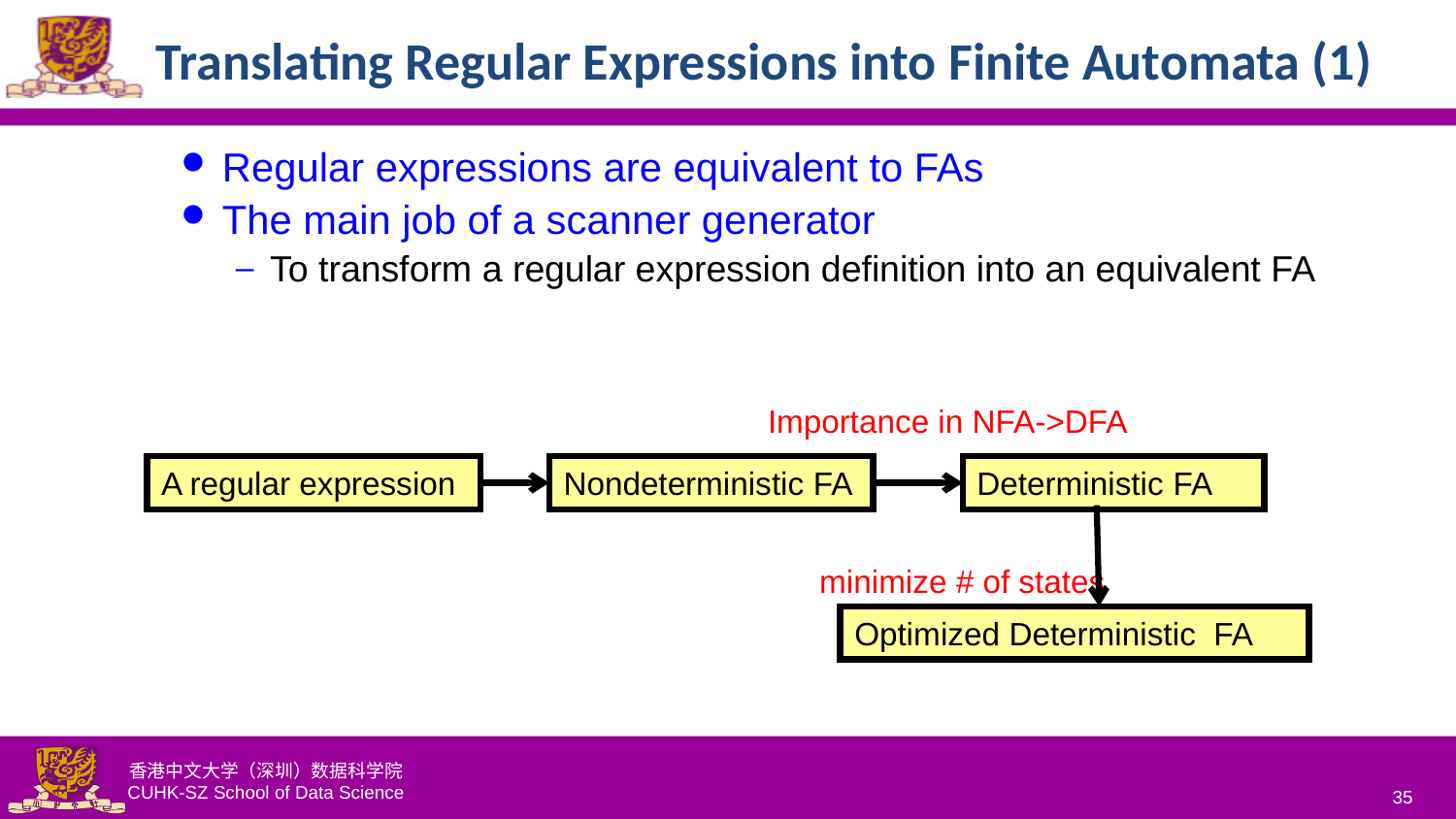

# Translating Regular Expressions into Finite Automata (1)
Regular expressions are equivalent to FAs
The main job of a scanner generator
To transform a regular expression definition into an equivalent FA
Importance in NFA->DFA
A regular expression
Nondeterministic FA
Deterministic FA
minimize # of states
Optimized Deterministic  FA
35